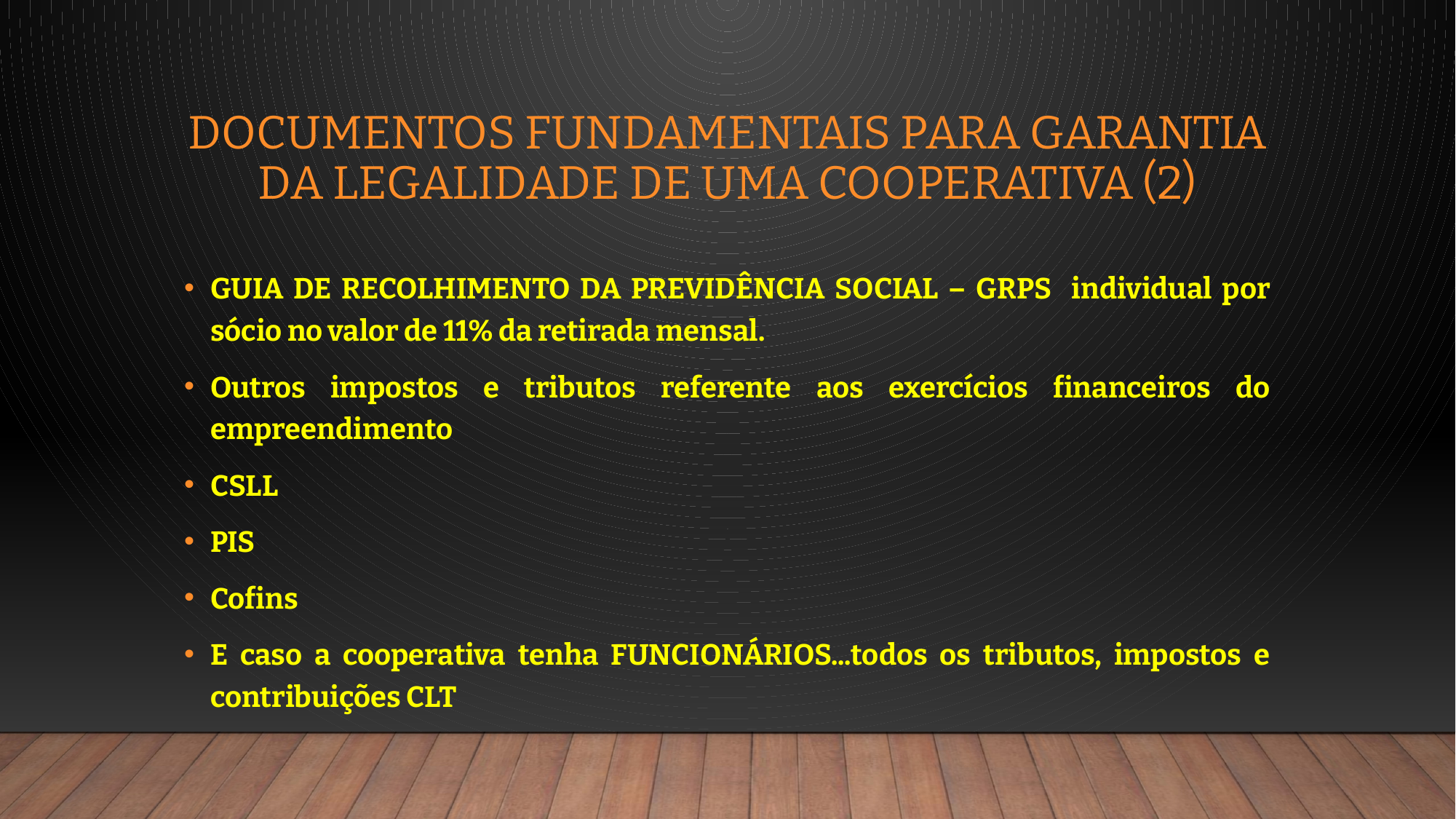

# Documentos fundamentais para garantia da legalidade de uma cooperativa (2)
GUIA DE RECOLHIMENTO DA PREVIDÊNCIA SOCIAL – GRPS  individual por sócio no valor de 11% da retirada mensal.
Outros impostos e tributos referente aos exercícios financeiros do empreendimento
CSLL
PIS
Cofins
E caso a cooperativa tenha FUNCIONÁRIOS...todos os tributos, impostos e contribuições CLT